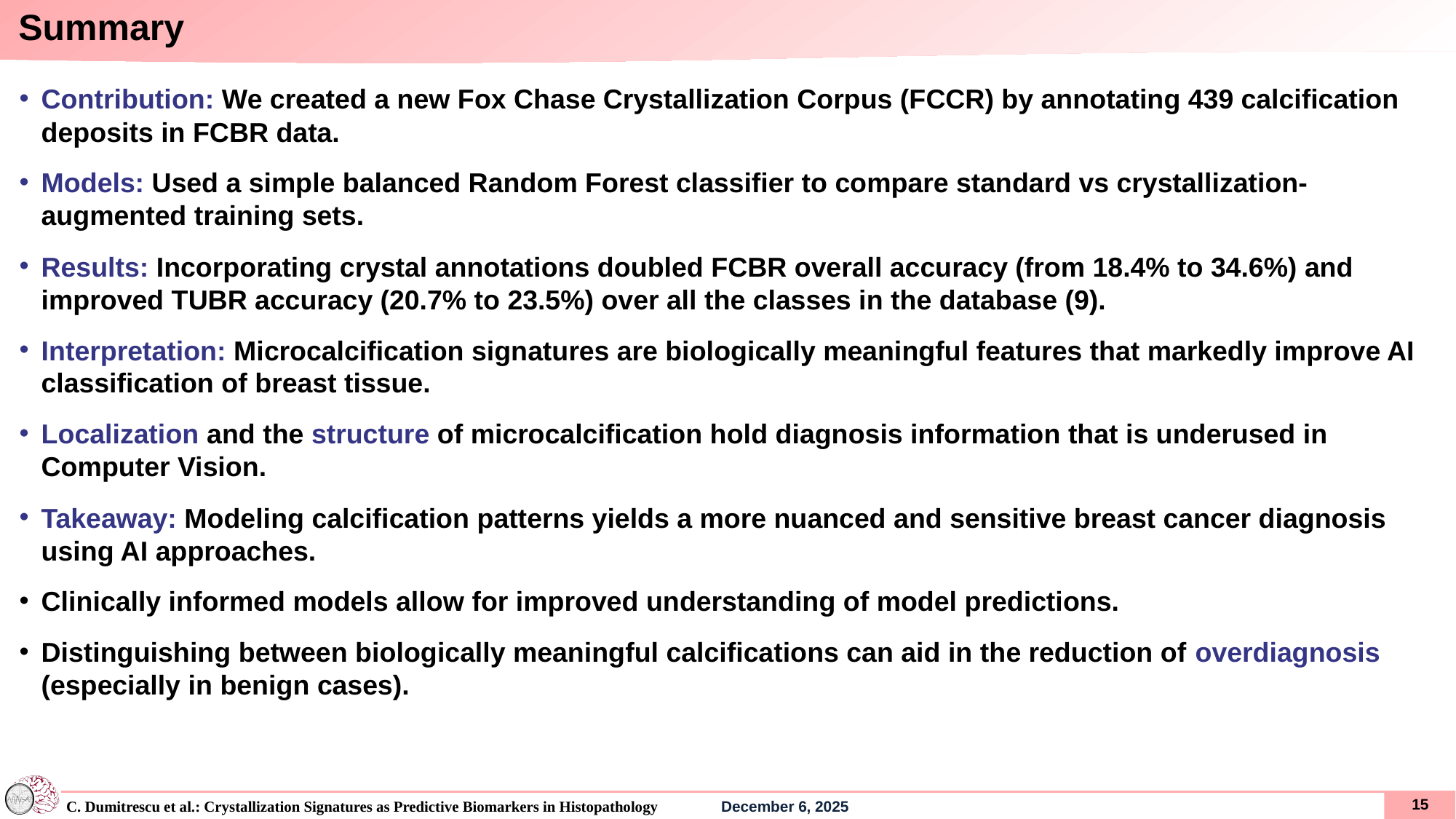

# Summary
Contribution: We created a new Fox Chase Crystallization Corpus (FCCR) by annotating 439 calcification deposits in FCBR data.
Models: Used a simple balanced Random Forest classifier to compare standard vs crystallization-augmented training sets.
Results: Incorporating crystal annotations doubled FCBR overall accuracy (from 18.4% to 34.6%) and improved TUBR accuracy (20.7% to 23.5%) over all the classes in the database (9).
Interpretation: Microcalcification signatures are biologically meaningful features that markedly improve AI classification of breast tissue.
Localization and the structure of microcalcification hold diagnosis information that is underused in Computer Vision.
Takeaway: Modeling calcification patterns yields a more nuanced and sensitive breast cancer diagnosis using AI approaches.
Clinically informed models allow for improved understanding of model predictions.
Distinguishing between biologically meaningful calcifications can aid in the reduction of overdiagnosis (especially in benign cases).